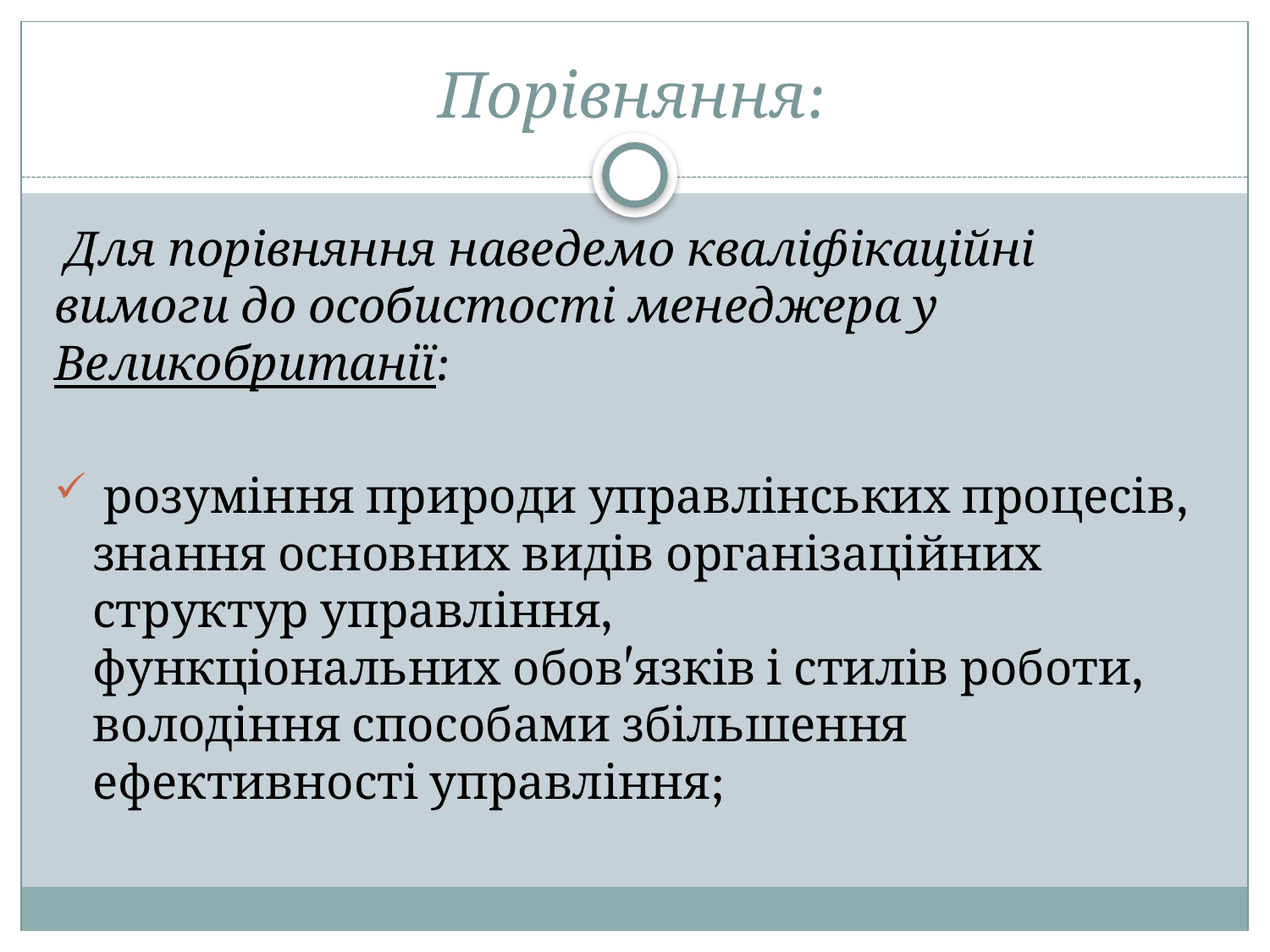

# Порівняння:
 Для порівняння наведемо кваліфікаційні вимоги до особистості менеджера у Великобританії:

 розуміння природи управлінських процесів, знання основних видів організаційних структур управління,
функціональних обов'язків і стилів роботи, володіння способами збільшення ефективності управління;